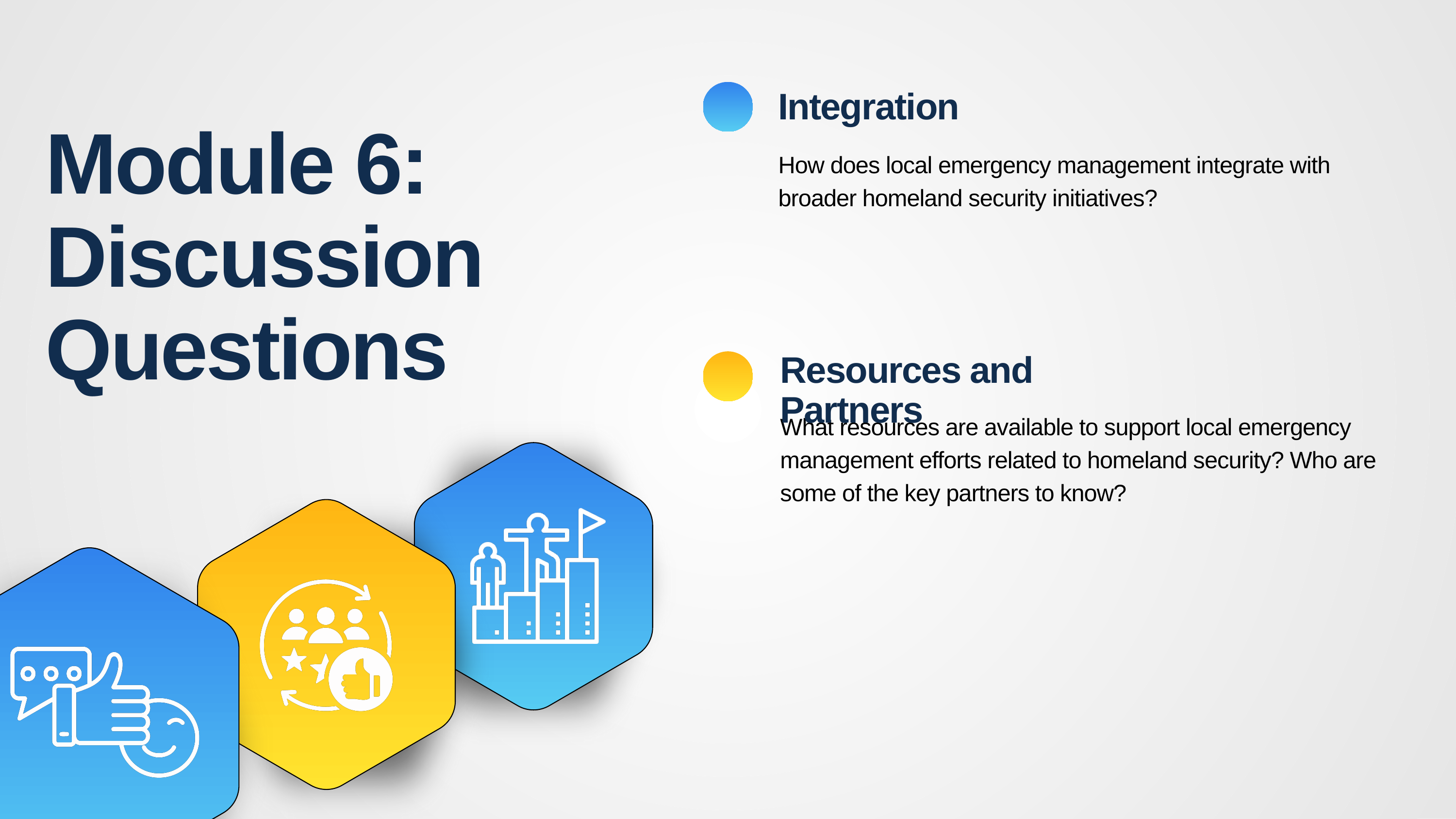

Integration
How does local emergency management integrate with broader homeland security initiatives?
Module 6: Discussion Questions
Resources and Partners

What resources are available to support local emergency management efforts related to homeland security? Who are some of the key partners to know?